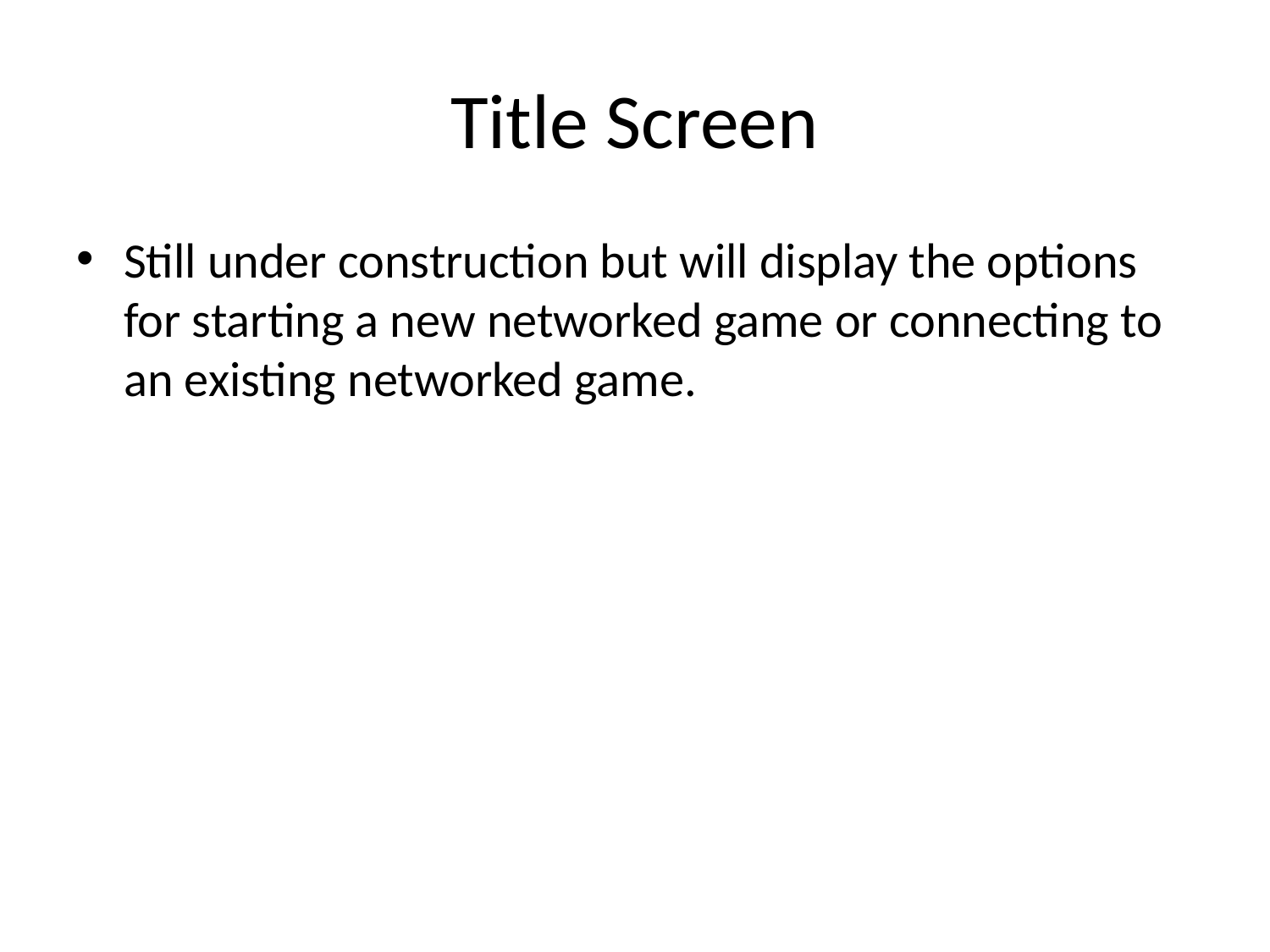

# Title Screen
Still under construction but will display the options for starting a new networked game or connecting to an existing networked game.